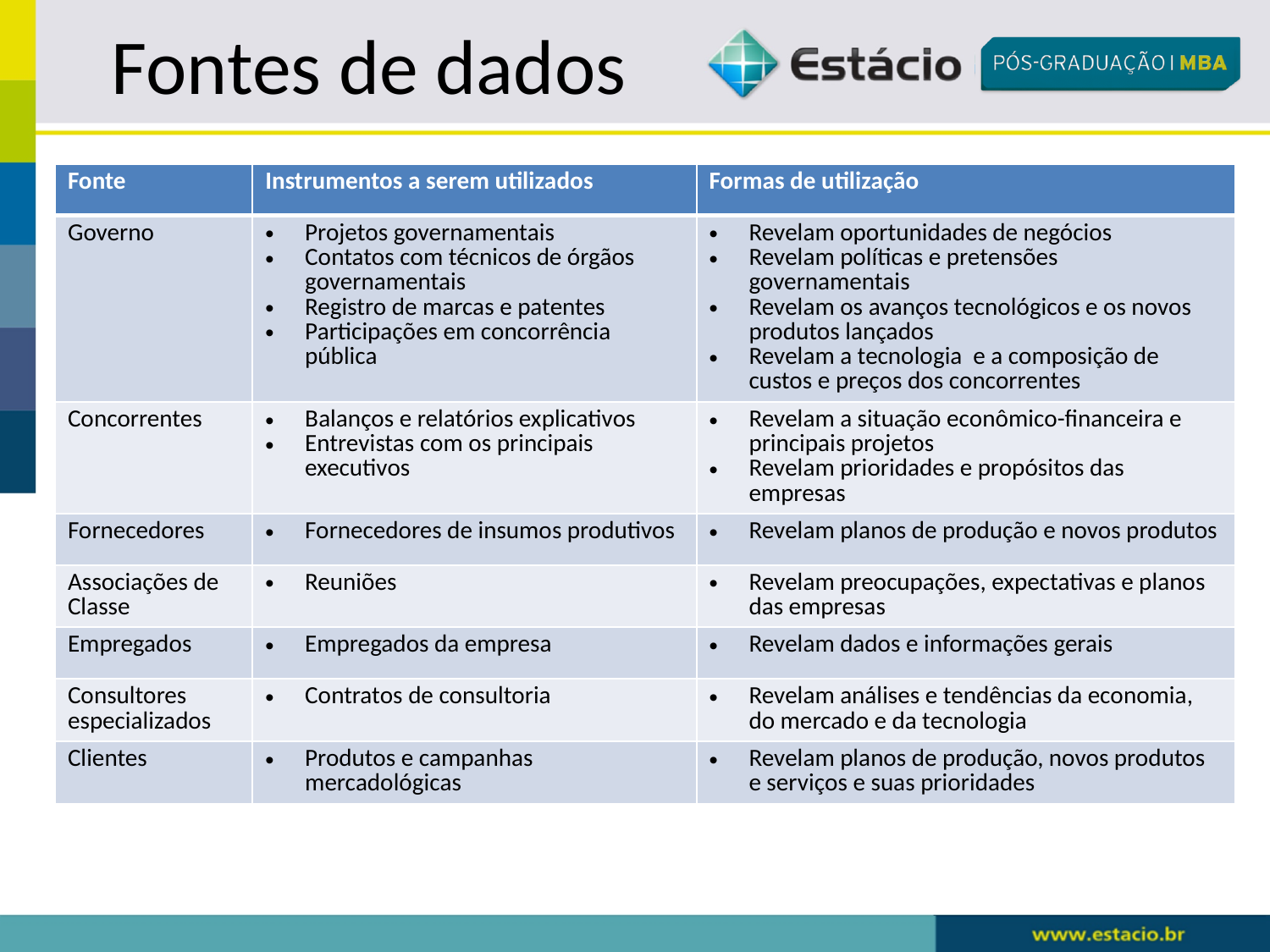

# Fontes de dados
| Fonte | Instrumentos a serem utilizados | Formas de utilização |
| --- | --- | --- |
| Governo | Projetos governamentais Contatos com técnicos de órgãos governamentais Registro de marcas e patentes Participações em concorrência pública | Revelam oportunidades de negócios Revelam políticas e pretensões governamentais Revelam os avanços tecnológicos e os novos produtos lançados Revelam a tecnologia e a composição de custos e preços dos concorrentes |
| Concorrentes | Balanços e relatórios explicativos Entrevistas com os principais executivos | Revelam a situação econômico-financeira e principais projetos Revelam prioridades e propósitos das empresas |
| Fornecedores | Fornecedores de insumos produtivos | Revelam planos de produção e novos produtos |
| Associações de Classe | Reuniões | Revelam preocupações, expectativas e planos das empresas |
| Empregados | Empregados da empresa | Revelam dados e informações gerais |
| Consultores especializados | Contratos de consultoria | Revelam análises e tendências da economia, do mercado e da tecnologia |
| Clientes | Produtos e campanhas mercadológicas | Revelam planos de produção, novos produtos e serviços e suas prioridades |